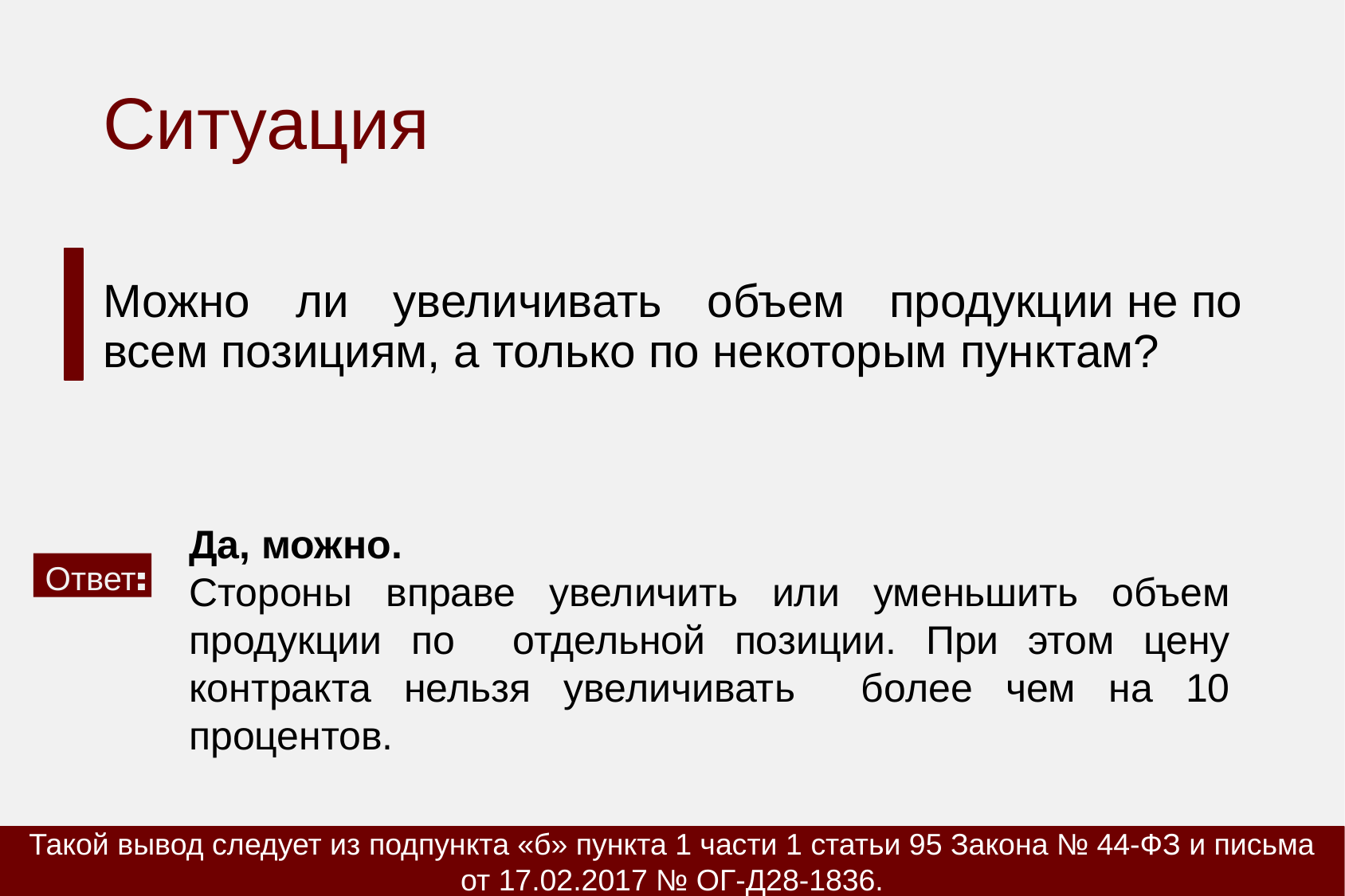

# Ситуация

Можно	ли	увеличивать	объем	продукции не по всем позициям, а только по некоторым пунктам?
Да, можно.
Стороны вправе увеличить или уменьшить объем продукции по  отдельной позиции. При этом цену контракта нельзя увеличивать  более чем на 10 процентов.
Ответ:
Такой вывод следует из подпункта «б» пункта 1 части 1 статьи 95 Закона № 44-ФЗ и письма от 17.02.2017 № ОГ-Д28-1836.